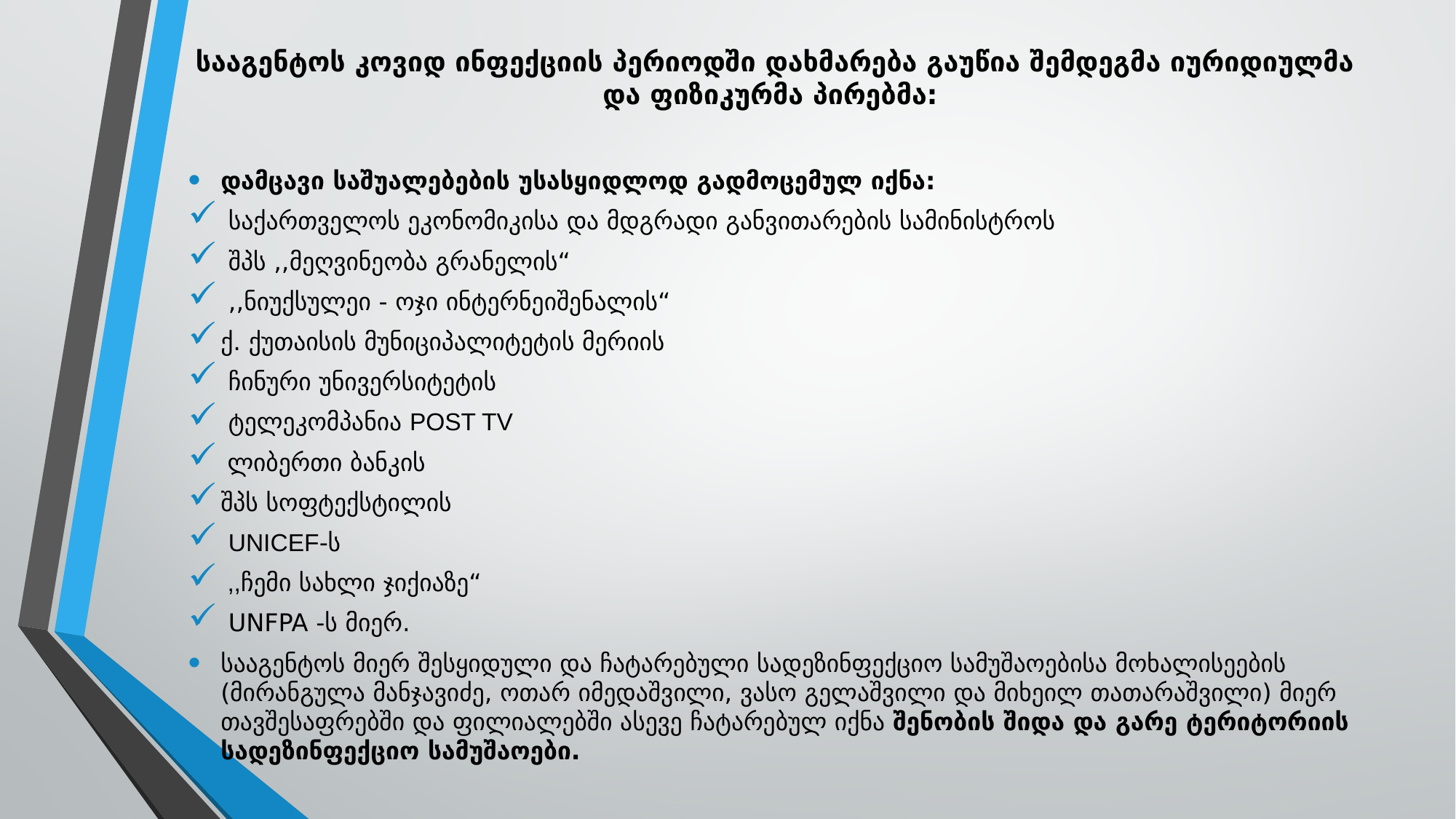

# სააგენტოს კოვიდ ინფექციის პერიოდში დახმარება გაუწია შემდეგმა იურიდიულმა და ფიზიკურმა პირებმა:
დამცავი საშუალებების უსასყიდლოდ გადმოცემულ იქნა:
 საქართველოს ეკონომიკისა და მდგრადი განვითარების სამინისტროს
 შპს ,,მეღვინეობა გრანელის“
 ,,ნიუქსულეი - ოჯი ინტერნეიშენალის“
ქ. ქუთაისის მუნიციპალიტეტის მერიის
 ჩინური უნივერსიტეტის
 ტელეკომპანია POST TV
 ლიბერთი ბანკის
შპს სოფტექსტილის
 UNICEF-ს
 ,,ჩემი სახლი ჯიქიაზე“
 UNFPA -ს მიერ.
სააგენტოს მიერ შესყიდული და ჩატარებული სადეზინფექციო სამუშაოებისა მოხალისეების (მირანგულა მანჯავიძე, ოთარ იმედაშვილი, ვასო გელაშვილი და მიხეილ თათარაშვილი) მიერ თავშესაფრებში და ფილიალებში ასევე ჩატარებულ იქნა შენობის შიდა და გარე ტერიტორიის სადეზინფექციო სამუშაოები.